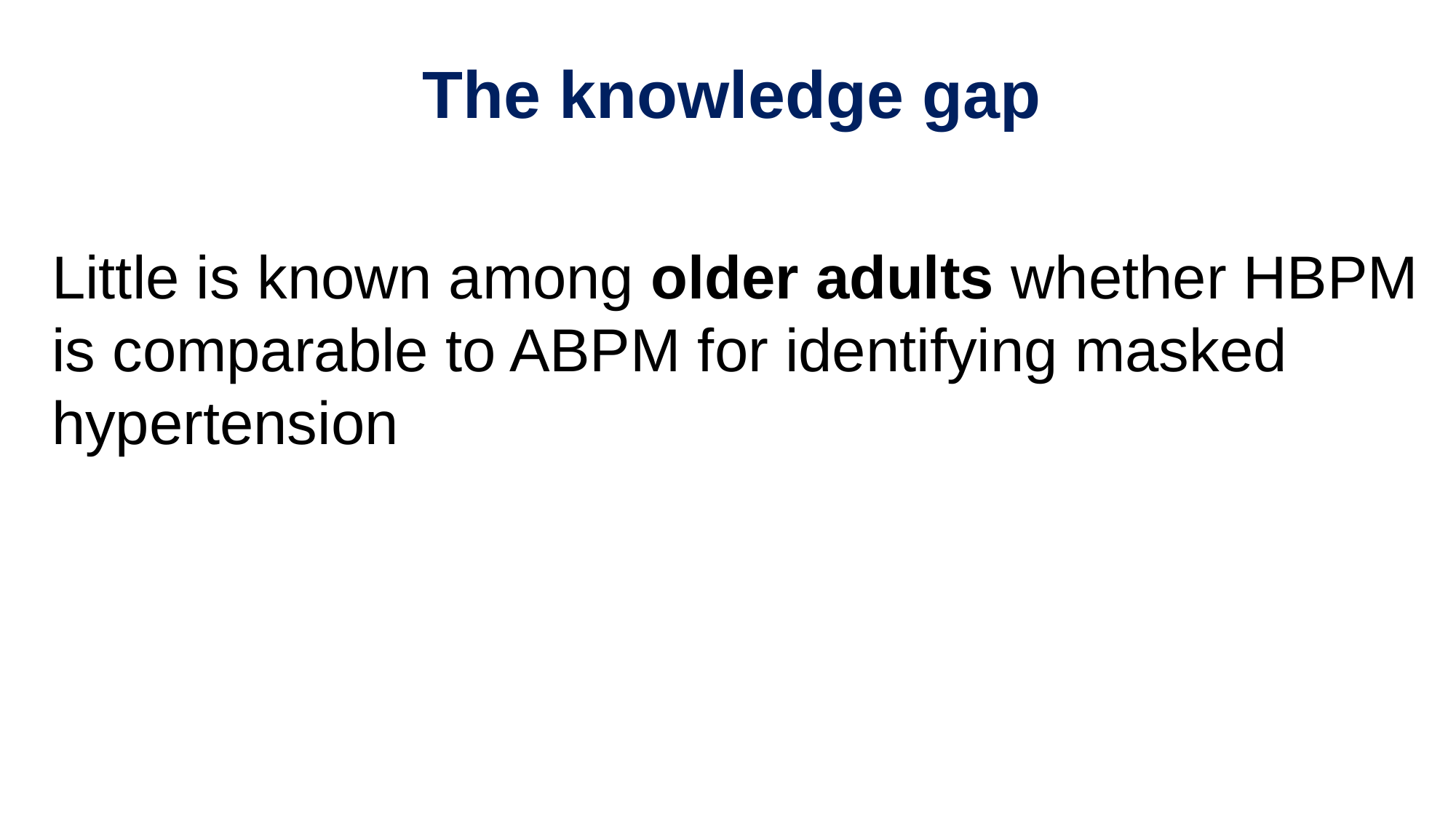

The knowledge gap
Little is known among older adults whether HBPM is comparable to ABPM for identifying masked hypertension